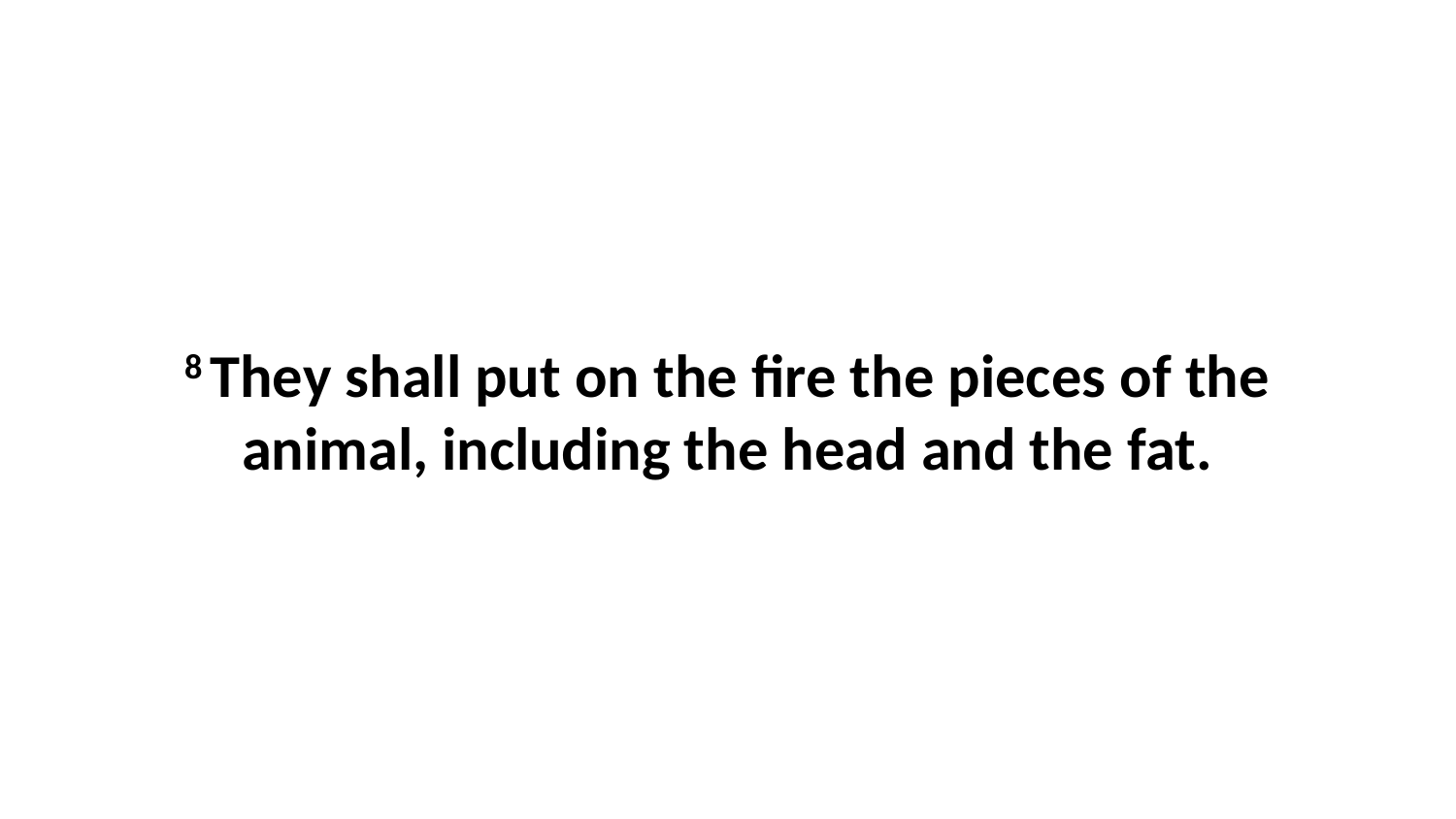

8 They shall put on the fire the pieces of the animal, including the head and the fat.